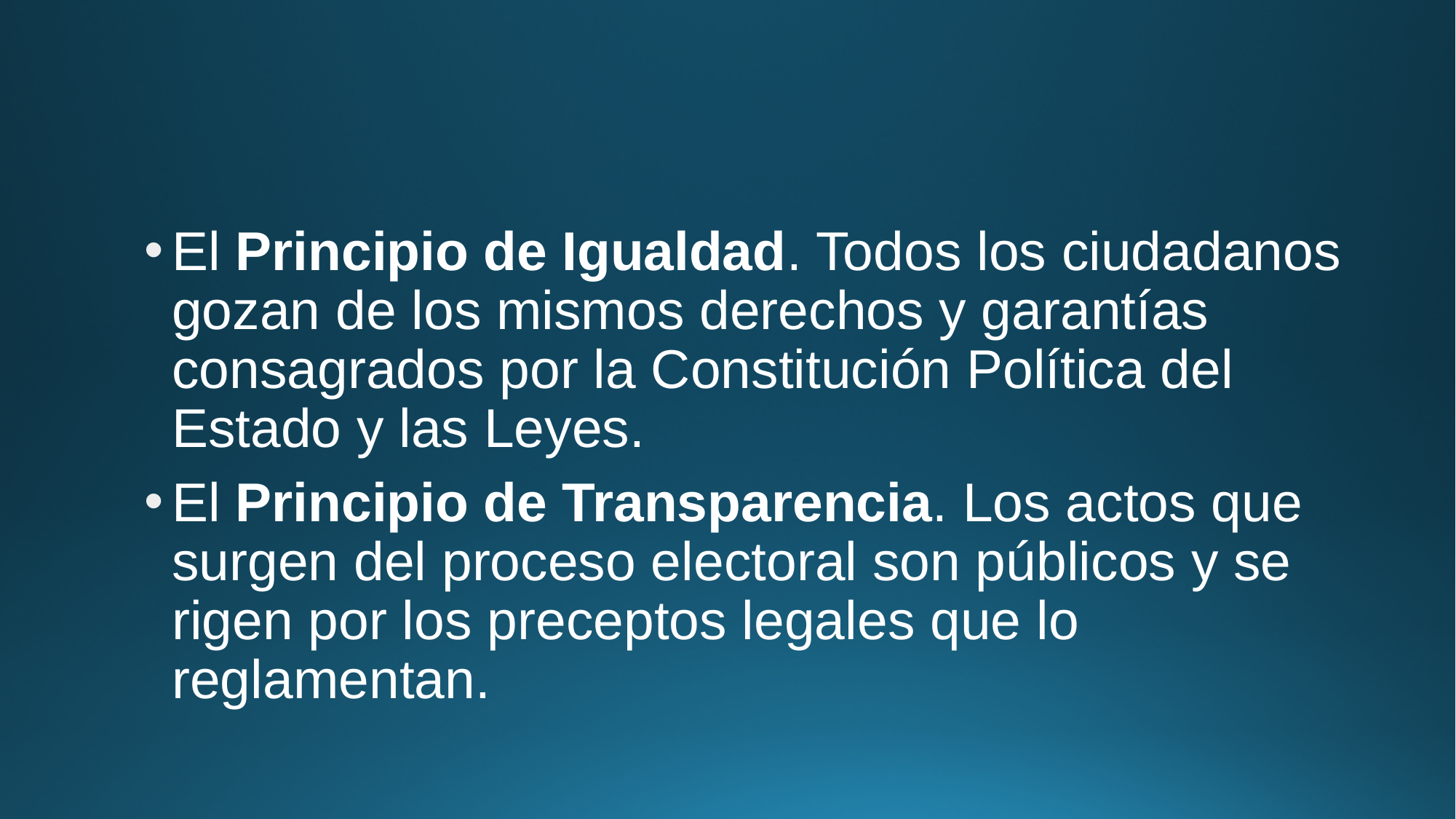

#
El Principio de Igualdad. Todos los ciudadanos gozan de los mismos derechos y garantías consagrados por la Constitución Política del Estado y las Leyes.
El Principio de Transparencia. Los actos que surgen del proceso electoral son públicos y se rigen por los preceptos legales que lo reglamentan.